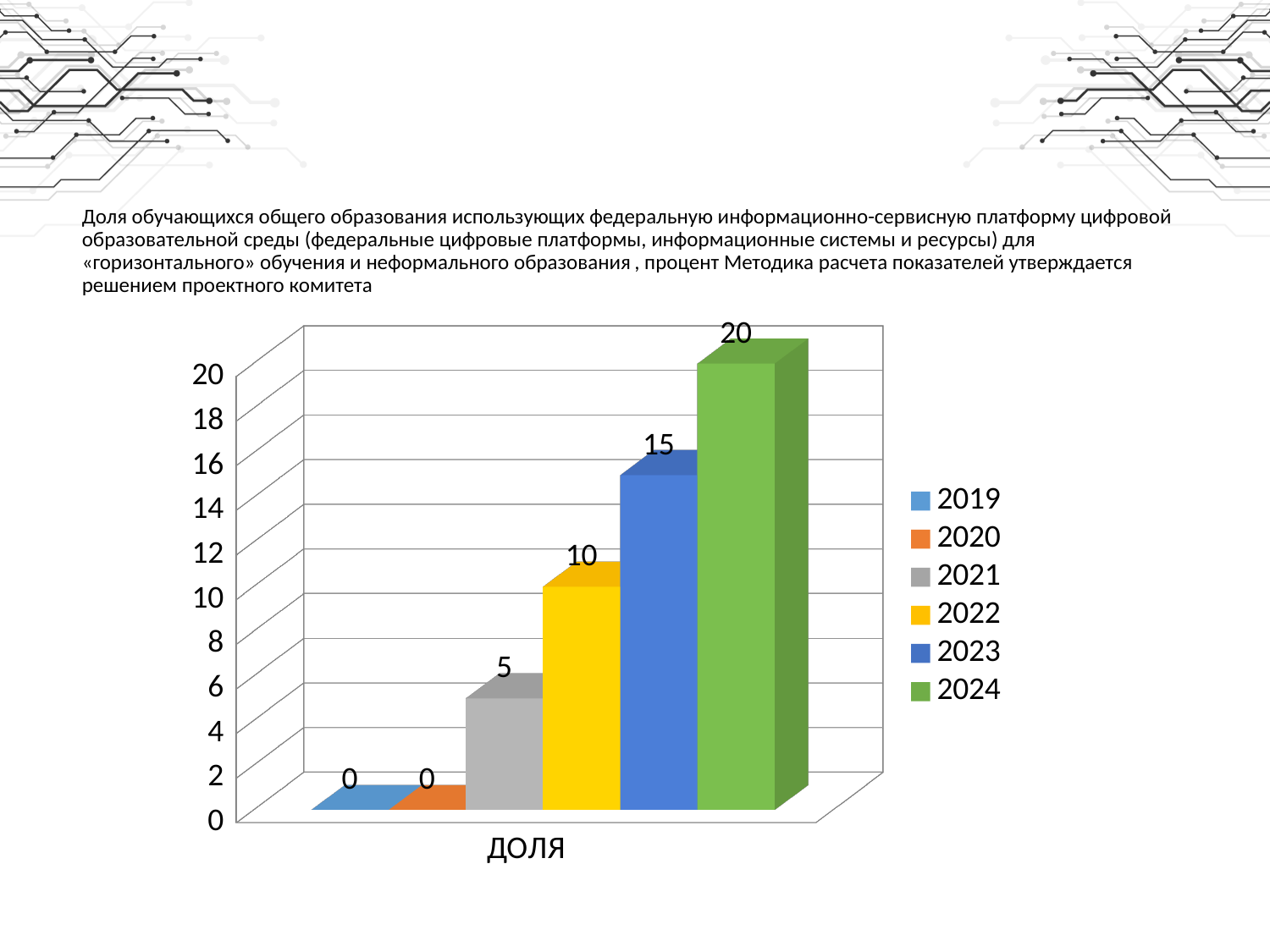

# Доля обучающихся общего образования использующих федеральную информационно-сервисную платформу цифровой образовательной среды (федеральные цифровые платформы, информационные системы и ресурсы) для «горизонтального» обучения и неформального образования , процент Методика расчета показателей утверждается решением проектного комитета

[unsupported chart]